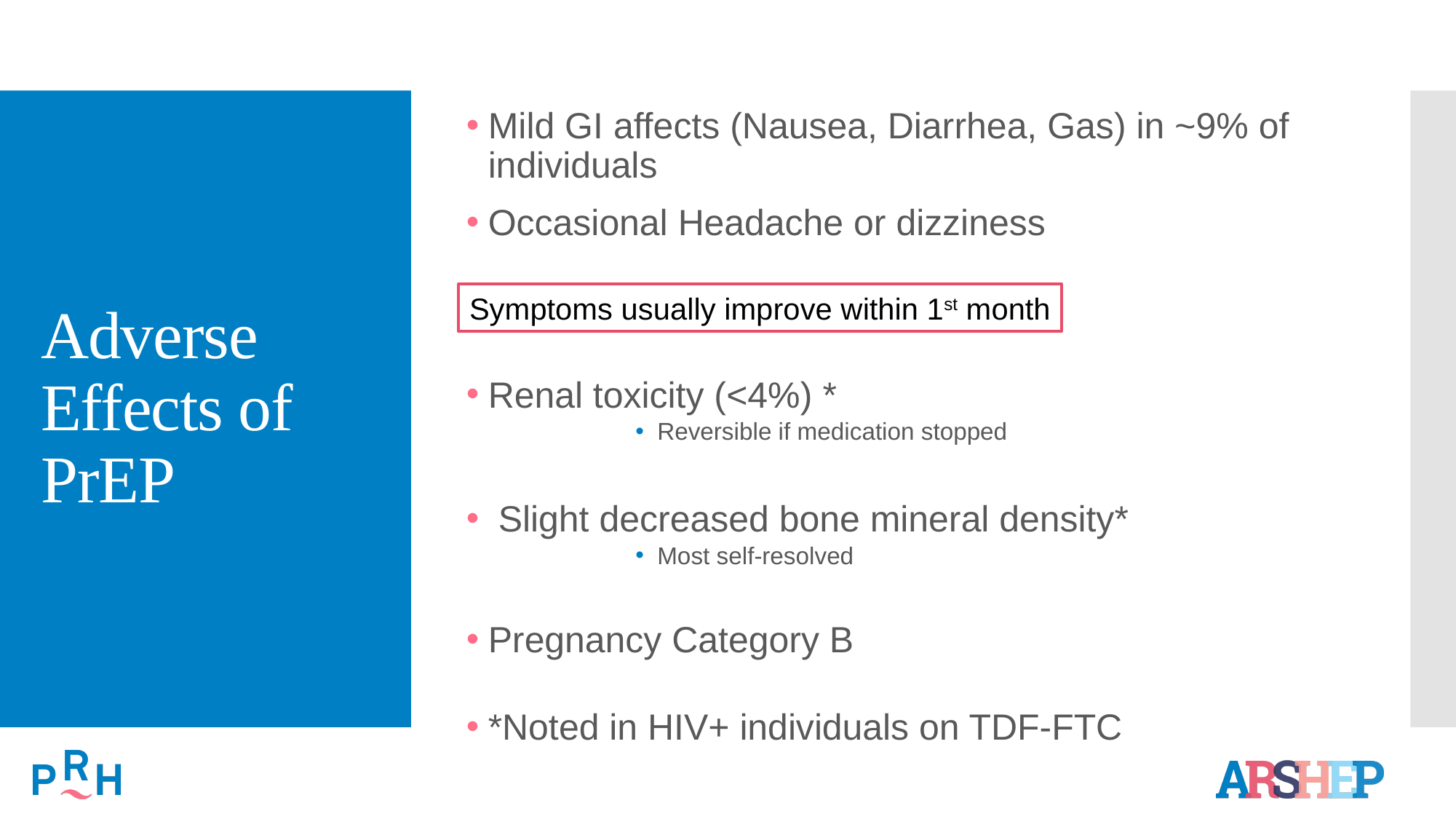

# Adverse Effects of PrEP
Mild GI affects (Nausea, Diarrhea, Gas) in ~9% of individuals
Occasional Headache or dizziness

Renal toxicity (<4%) *
Reversible if medication stopped

 Slight decreased bone mineral density*
Most self-resolved

Pregnancy Category B

*Noted in HIV+ individuals on TDF-FTC
Symptoms usually improve within 1st month